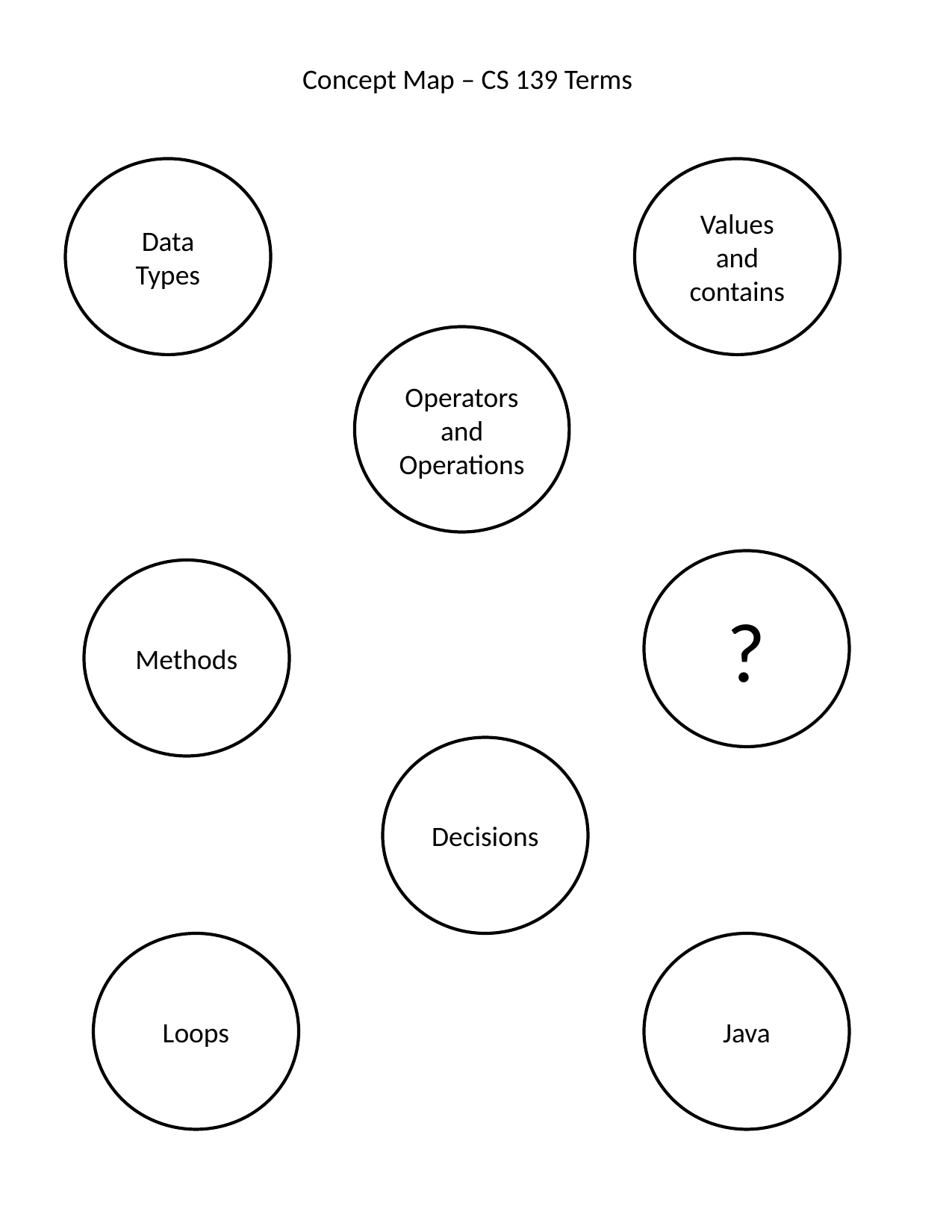

Concept Map – CS 139 Terms
Data Types
Values and contains
Operators and Operations
?
Methods
Decisions
Loops
Java